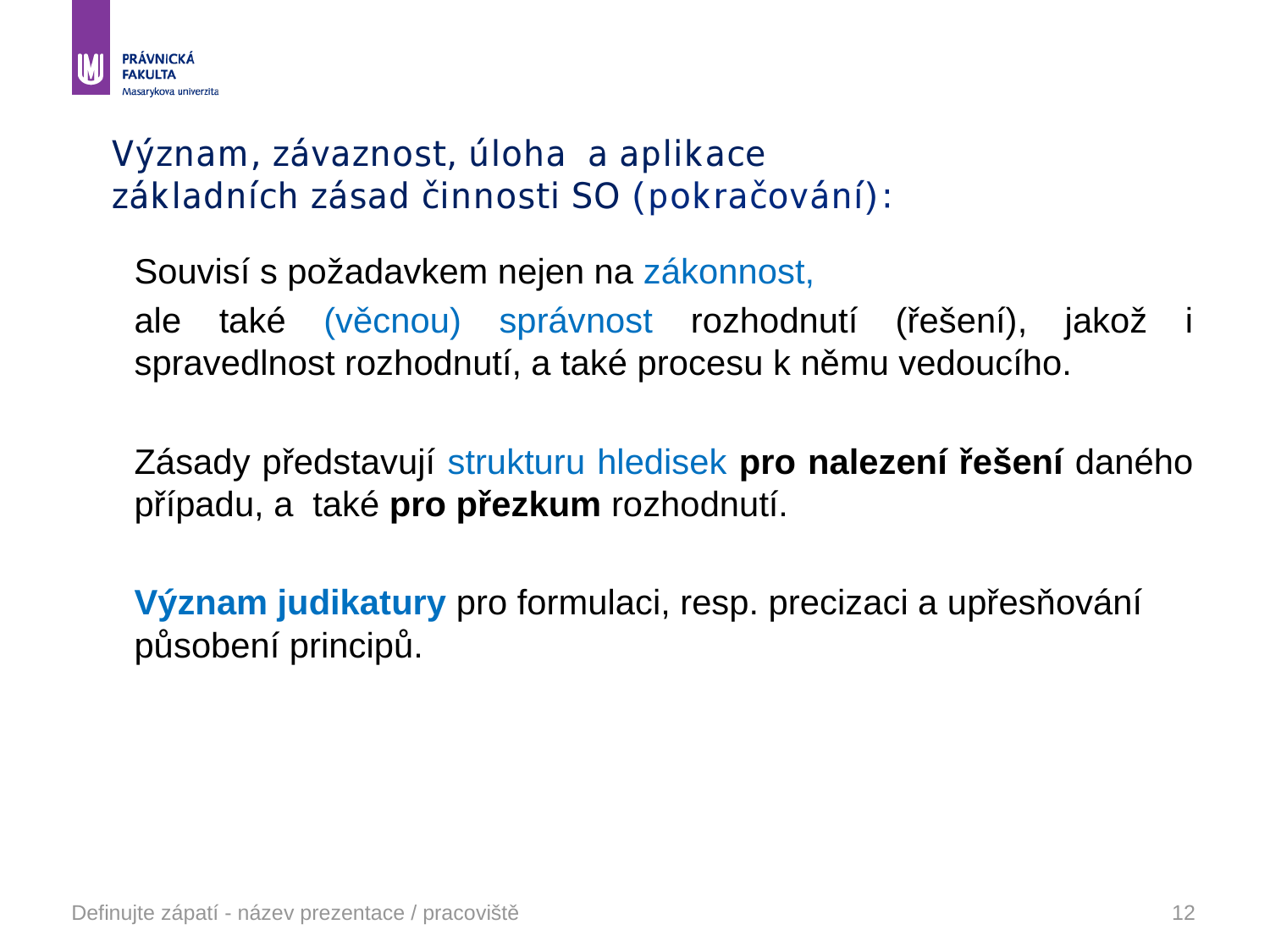

# Význam, závaznost, úloha  a aplikace základních zásad činnosti SO (pokračování):
Souvisí s požadavkem nejen na zákonnost,
ale také (věcnou) správnost rozhodnutí (řešení), jakož i spravedlnost rozhodnutí, a také procesu k němu vedoucího.

Zásady představují strukturu hledisek pro nalezení řešení daného případu, a  také pro přezkum rozhodnutí.

Význam judikatury pro formulaci, resp. precizaci a upřesňování působení principů.

Definujte zápatí - název prezentace / pracoviště
12